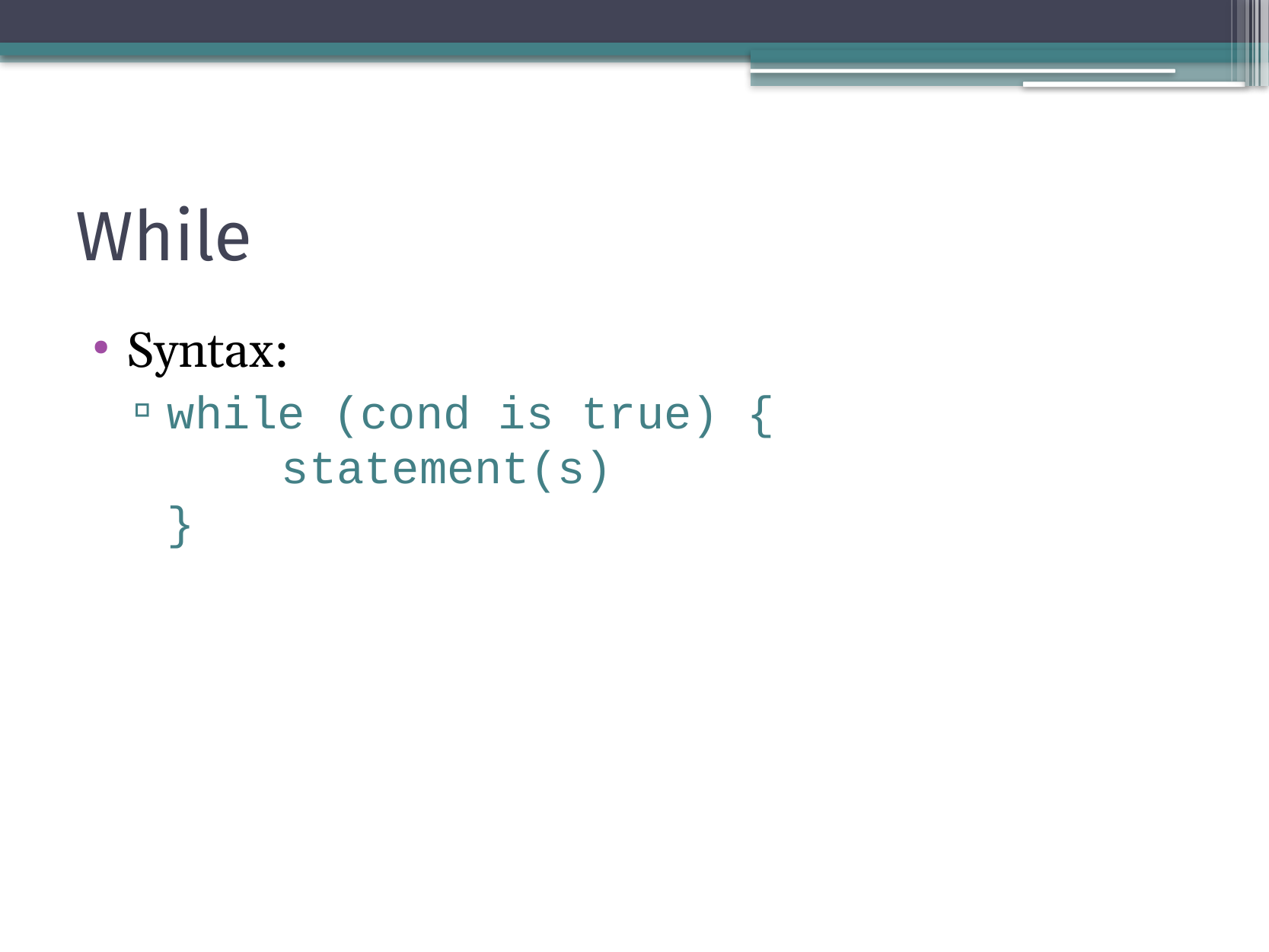

# While
Syntax:
while (cond is true) {
	statement(s)
}